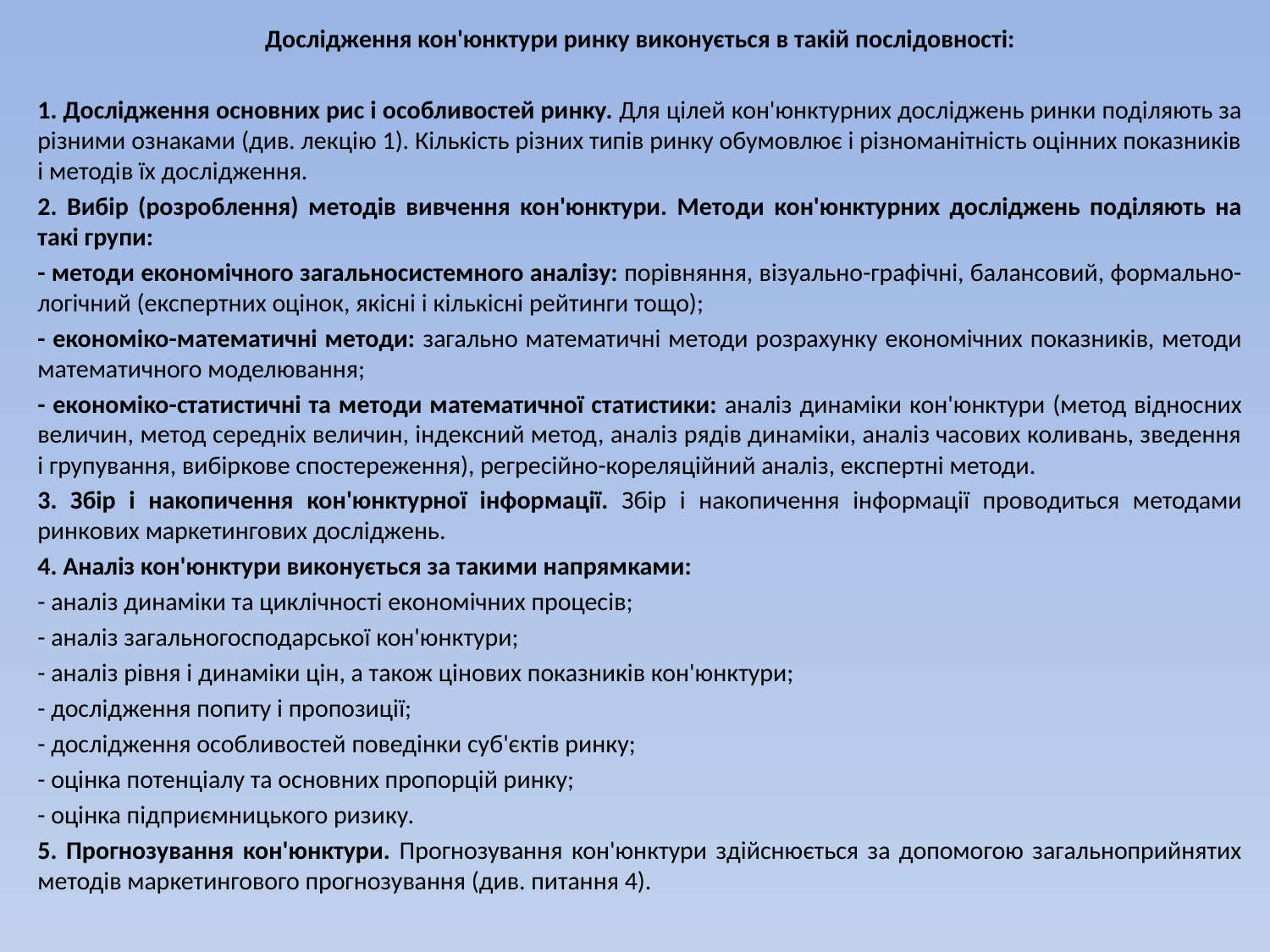

Дослідження кон'юнктури ринку виконується в такій послідовності:

1. Дослідження основних рис і особливостей ринку. Для цілей кон'юнктурних досліджень ринки поділяють за різними ознаками (див. лекцію 1). Кількість різних типів ринку обумовлює і різноманітність оцінних показників і методів їх дослідження.
2. Вибір (розроблення) методів вивчення кон'юнктури. Методи кон'юнктурних досліджень поділяють на такі групи:
- методи економічного загальносистемного аналізу: порівняння, візуально-графічні, балансовий, формально-логічний (експертних оцінок, якісні і кількісні рейтинги тощо);
- економіко-математичні методи: загально математичні методи розрахунку економічних показників, методи математичного моделювання;
- економіко-статистичні та методи математичної статистики: аналіз динаміки кон'юнктури (метод відносних величин, метод середніх величин, індексний метод, аналіз рядів динаміки, аналіз часових коливань, зведення і групування, вибіркове спостереження), регресійно-кореляційний аналіз, експертні методи.
3. Збір і накопичення кон'юнктурної інформації. Збір і накопичення інформації проводиться методами ринкових маркетингових досліджень.
4. Аналіз кон'юнктури виконується за такими напрямками:
- аналіз динаміки та циклічності економічних процесів;
- аналіз загальногосподарської кон'юнктури;
- аналіз рівня і динаміки цін, а також цінових показників кон'юнктури;
- дослідження попиту і пропозиції;
- дослідження особливостей поведінки суб'єктів ринку;
- оцінка потенціалу та основних пропорцій ринку;
- оцінка підприємницького ризику.
5. Прогнозування кон'юнктури. Прогнозування кон'юнктури здійснюється за допомогою загальноприйнятих методів маркетингового прогнозування (див. питання 4).